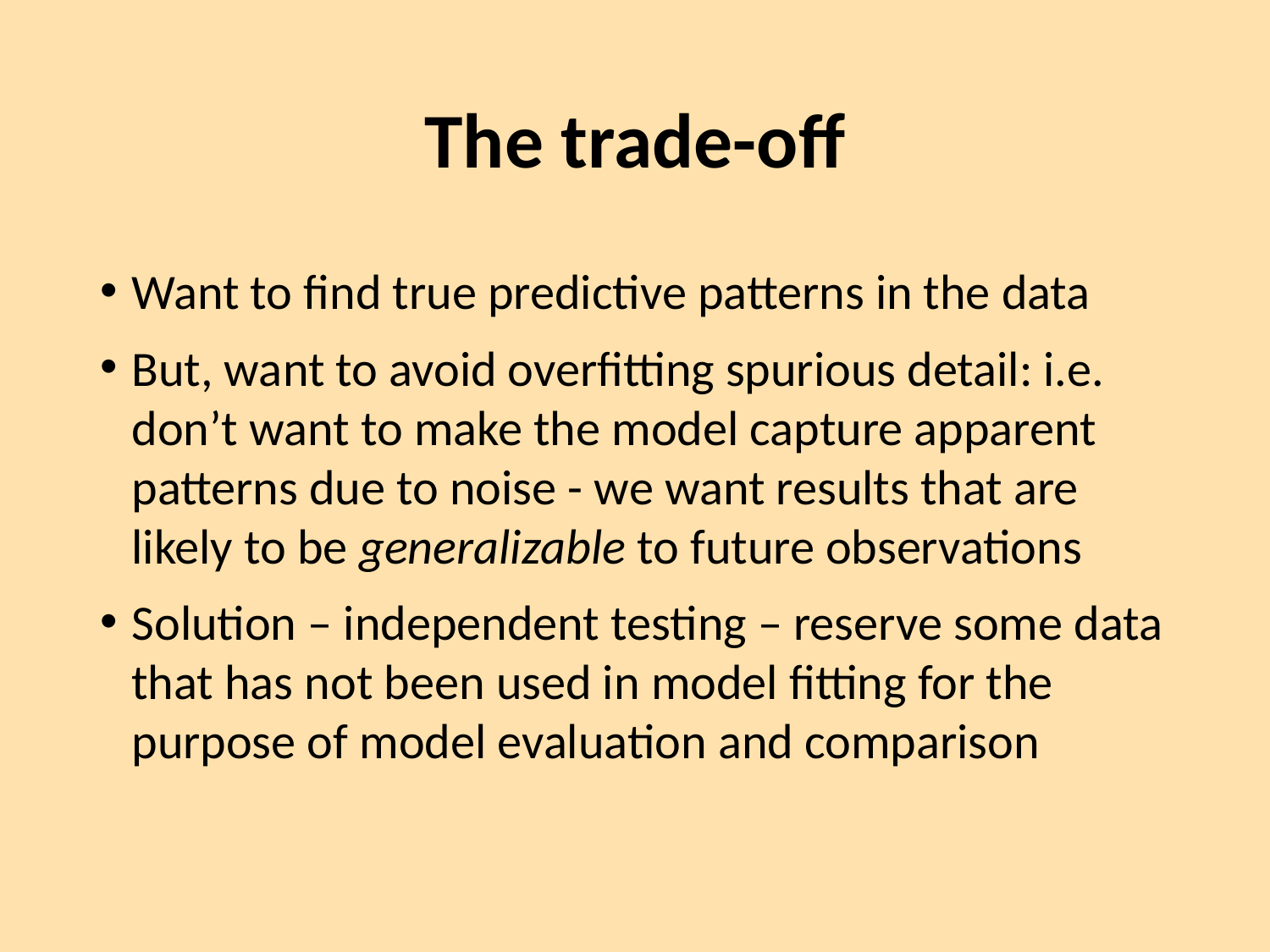

# The trade-off
Want to find true predictive patterns in the data
But, want to avoid overfitting spurious detail: i.e. don’t want to make the model capture apparent patterns due to noise - we want results that are likely to be generalizable to future observations
Solution – independent testing – reserve some data that has not been used in model fitting for the purpose of model evaluation and comparison